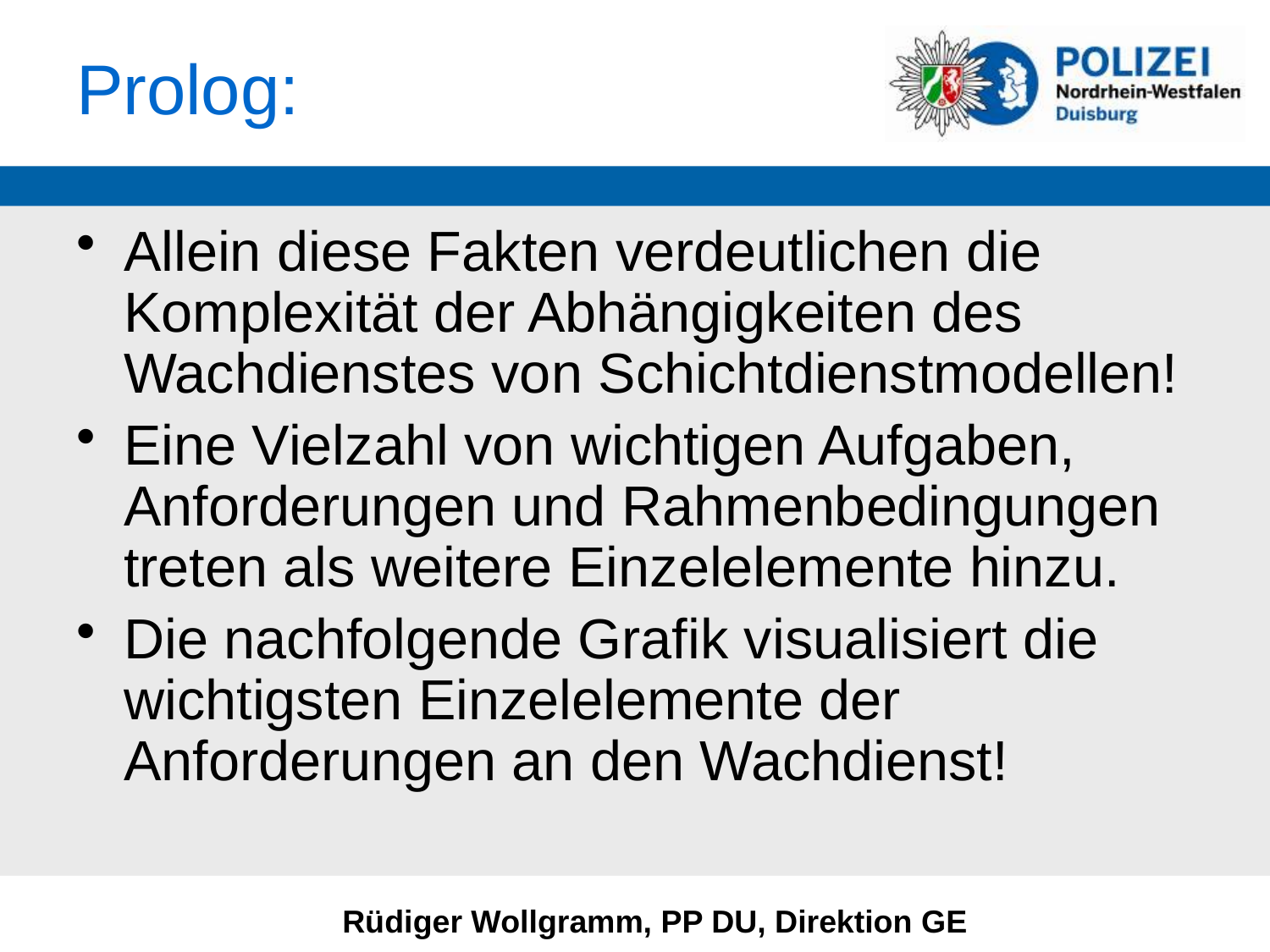

# Prolog:
Allein diese Fakten verdeutlichen die Komplexität der Abhängigkeiten des Wachdienstes von Schichtdienstmodellen!
Eine Vielzahl von wichtigen Aufgaben, Anforderungen und Rahmenbedingungen treten als weitere Einzelelemente hinzu.
Die nachfolgende Grafik visualisiert die wichtigsten Einzelelemente der Anforderungen an den Wachdienst!
Rüdiger Wollgramm, PP DU, Direktion GE